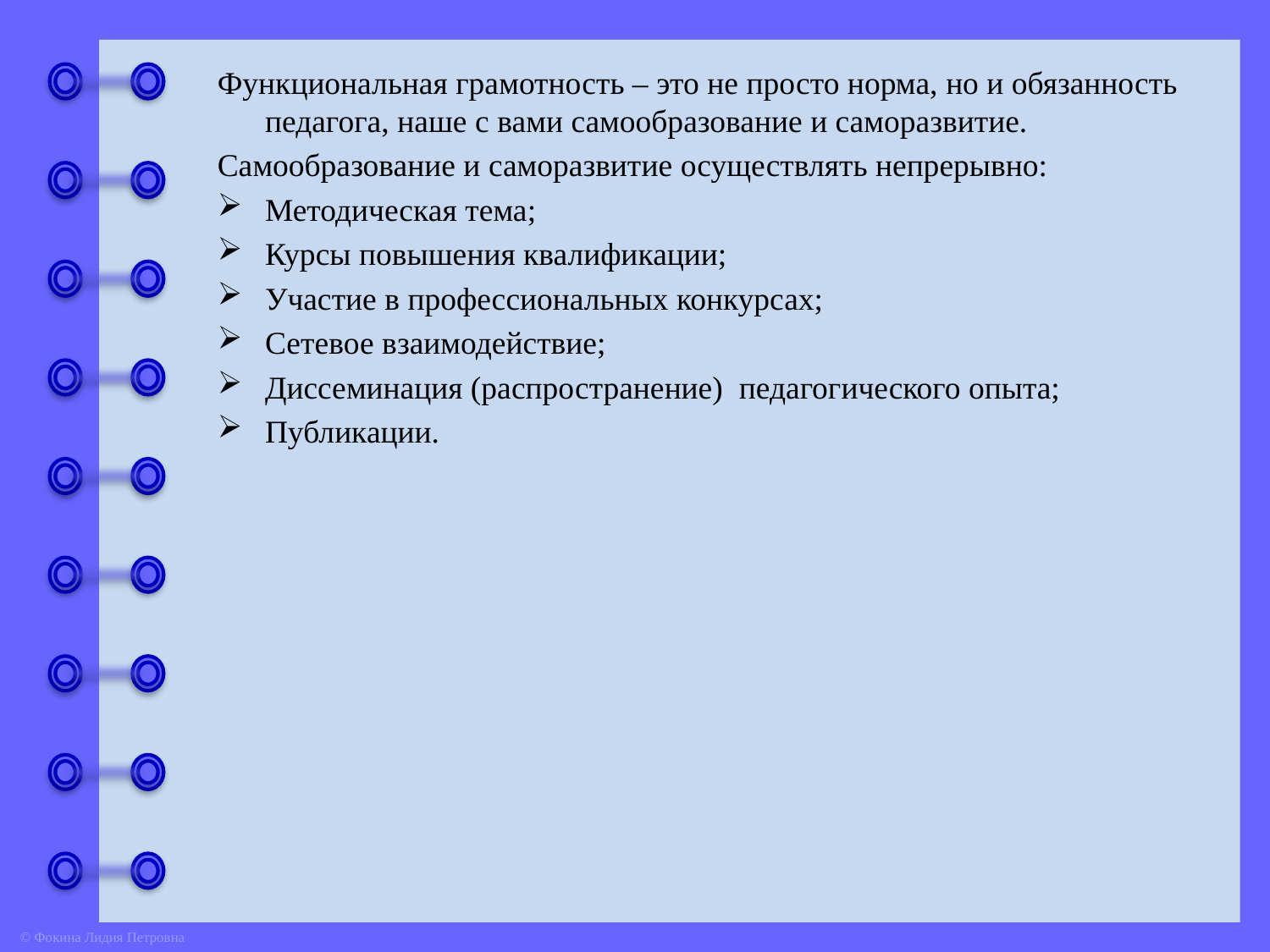

Функциональная грамотность – это не просто норма, но и обязанность педагога, наше с вами самообразование и саморазвитие.
Самообразование и саморазвитие осуществлять непрерывно:
Методическая тема;
Курсы повышения квалификации;
Участие в профессиональных конкурсах;
Сетевое взаимодействие;
Диссеминация (распространение)  педагогического опыта;
Публикации.